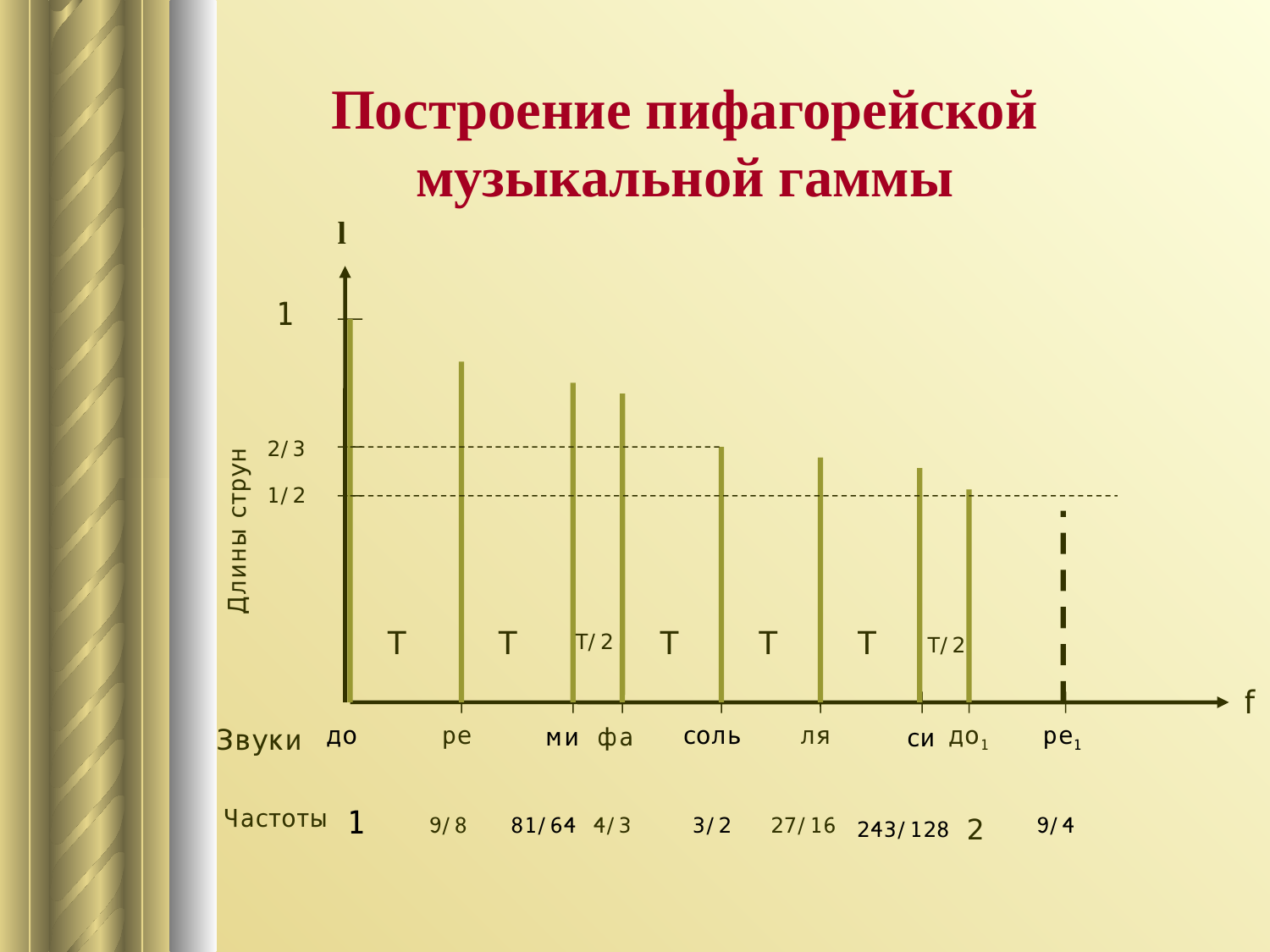

Построение пифагорейской музыкальной гаммы
l

1

2/3

1/2

Т
Т
Т
Т
Т
Т/2
Т/2

до
ре
соль
ля
до1
ре1
ми
фа
си
1
9/8
81/64
4/3
3/2
27/16
2
9/4
243/128
Длины струн
f
Звуки
Частоты